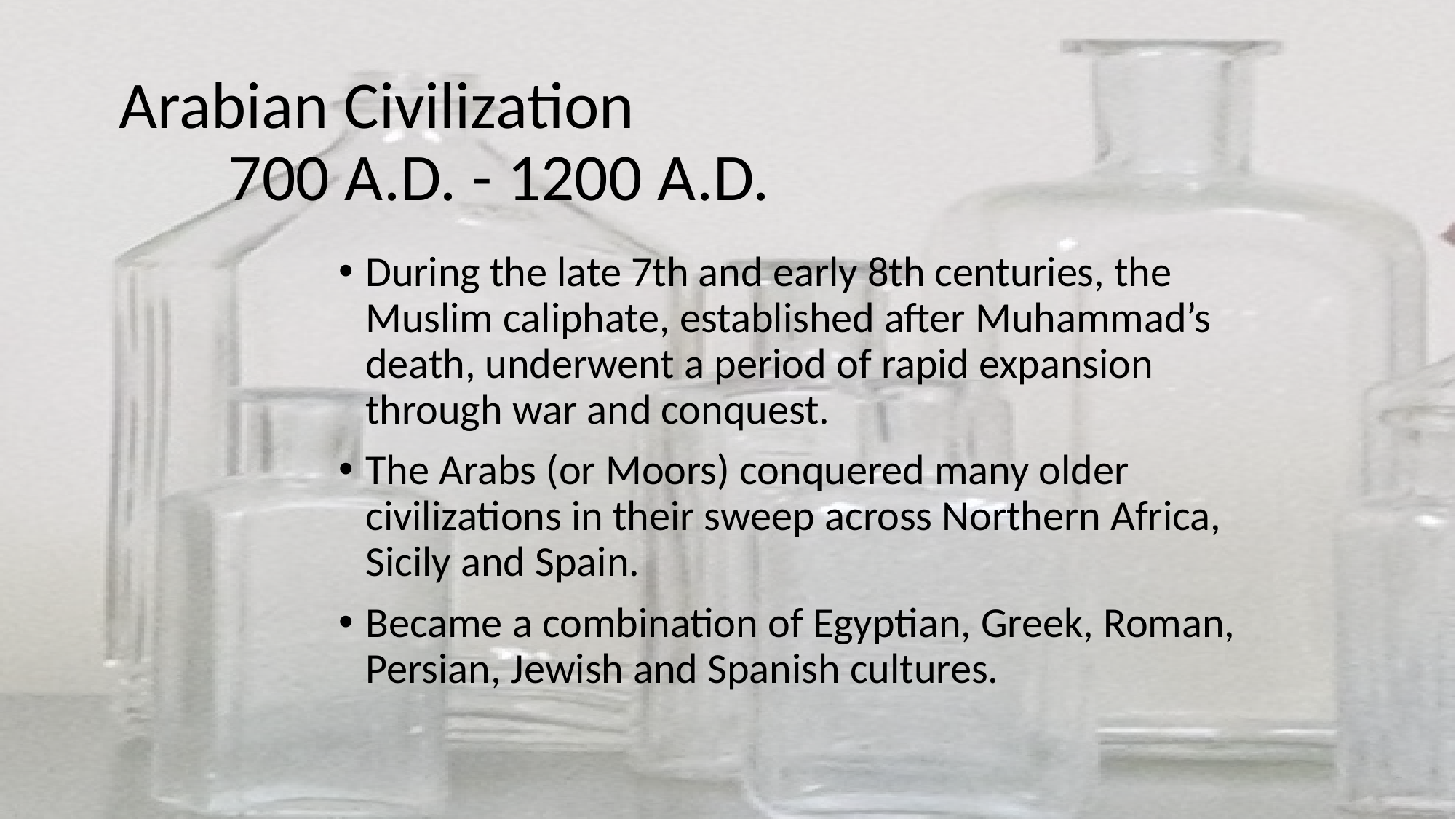

# Arabian Civilization 700 A.D. - 1200 A.D.
During the late 7th and early 8th centuries, the Muslim caliphate, established after Muhammad’s death, underwent a period of rapid expansion through war and conquest.
The Arabs (or Moors) conquered many older civilizations in their sweep across Northern Africa, Sicily and Spain.
Became a combination of Egyptian, Greek, Roman, Persian, Jewish and Spanish cultures.